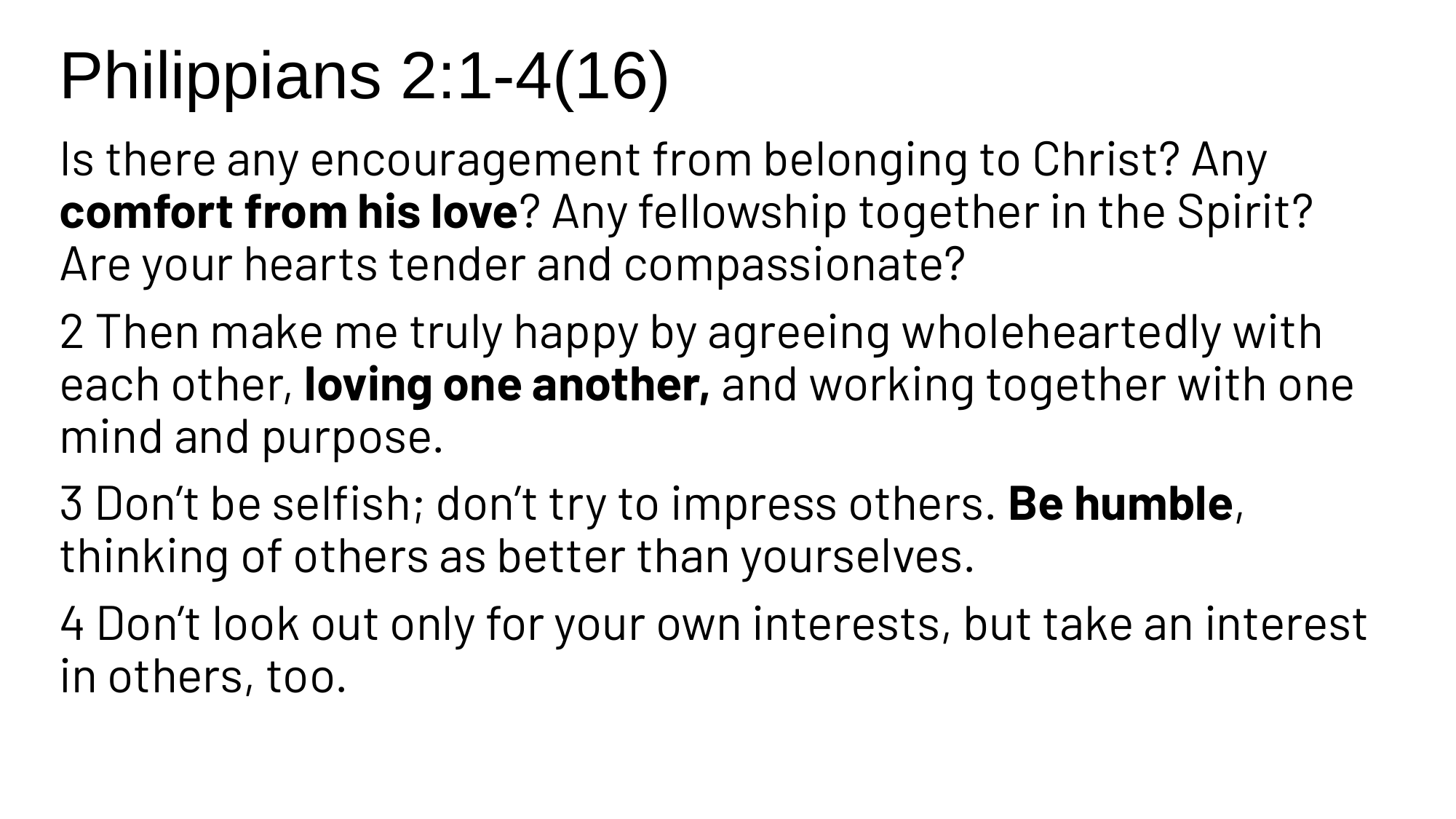

# Philippians 2:1-4(16)
Is there any encouragement from belonging to Christ? Any comfort from his love? Any fellowship together in the Spirit? Are your hearts tender and compassionate?
2 Then make me truly happy by agreeing wholeheartedly with each other, loving one another, and working together with one mind and purpose.
3 Don’t be selfish; don’t try to impress others. Be humble, thinking of others as better than yourselves.
4 Don’t look out only for your own interests, but take an interest in others, too.